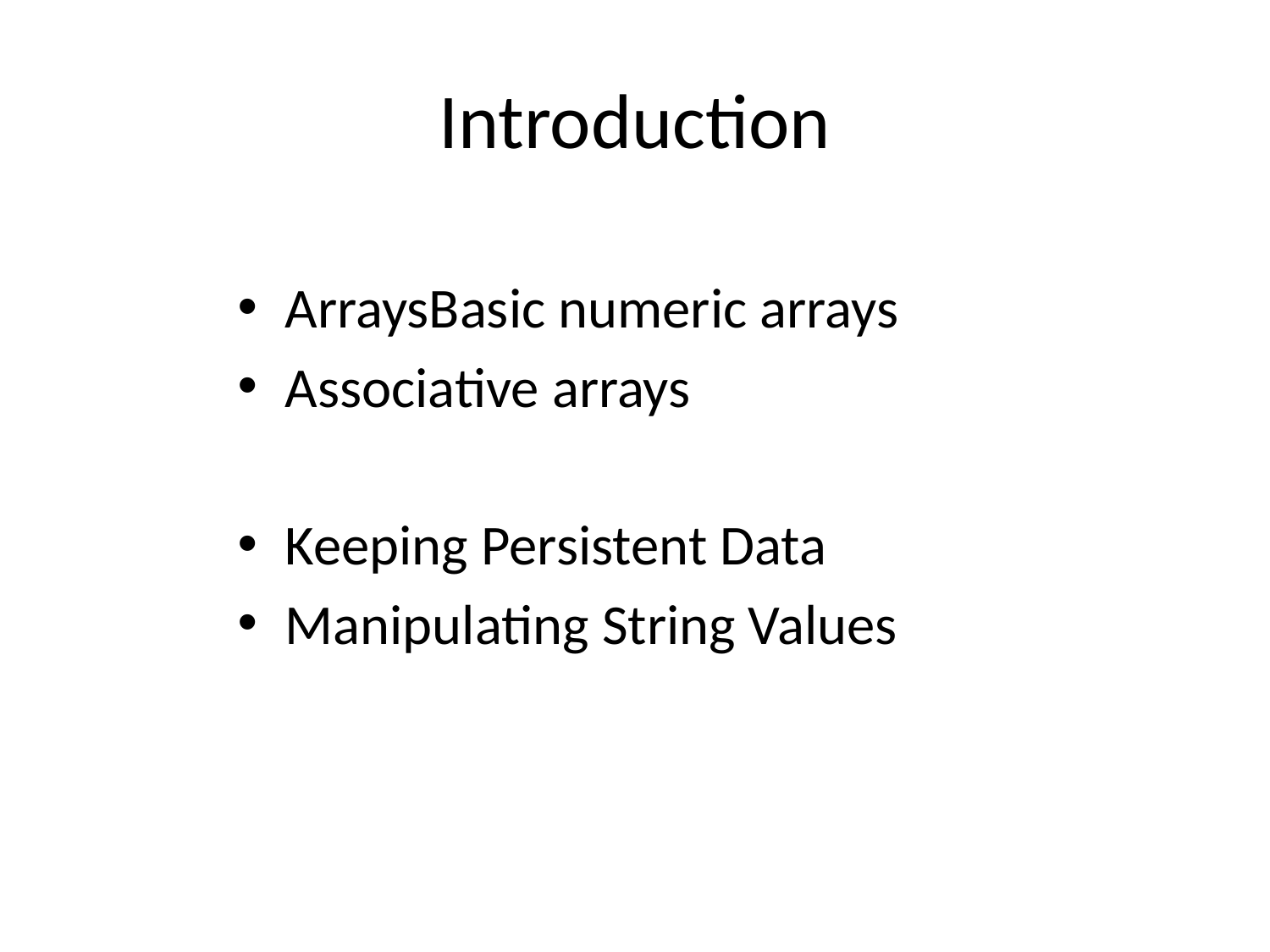

# Introduction

ArraysBasic numeric arrays
Associative arrays

Keeping Persistent Data
Manipulating String Values